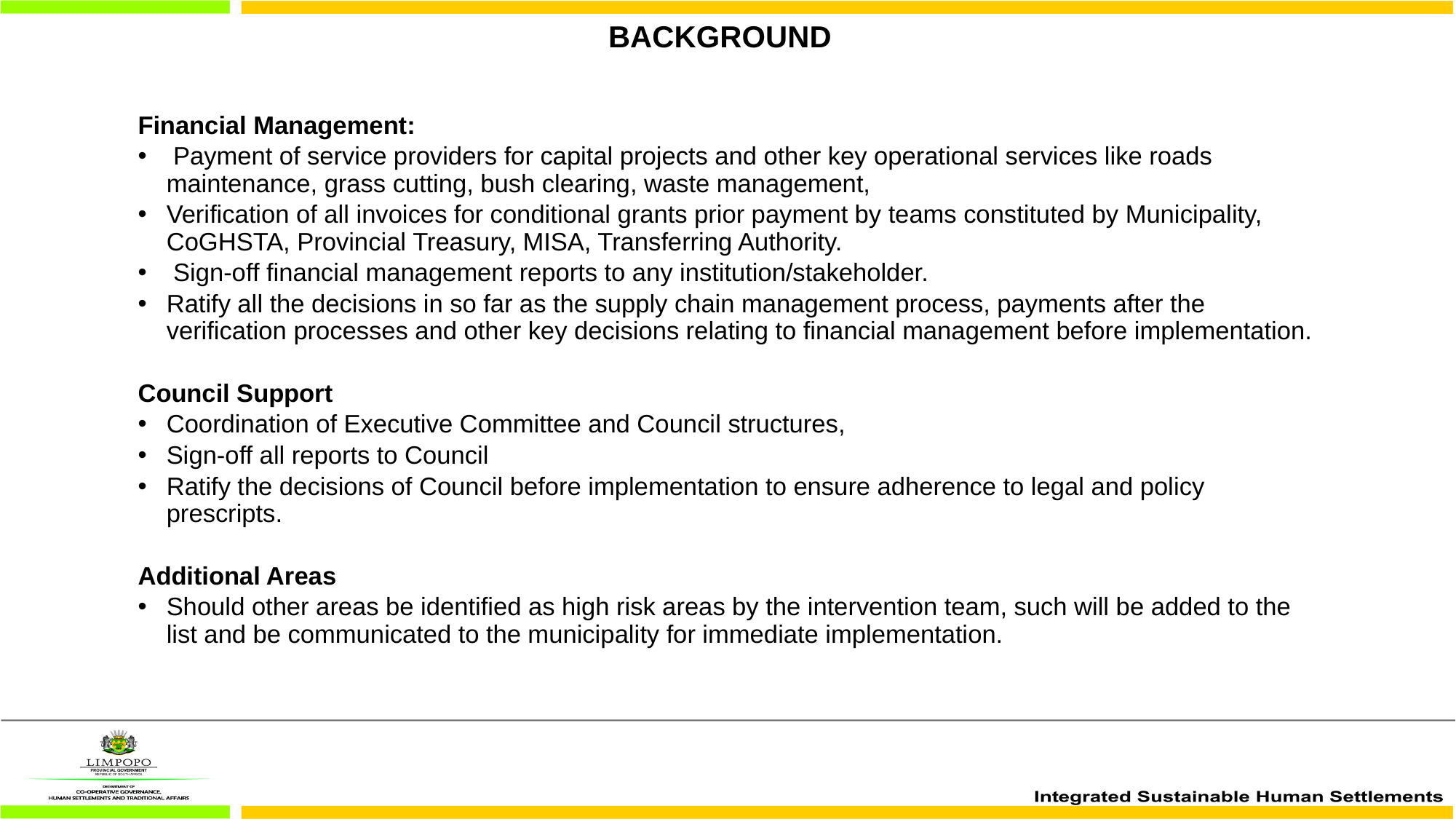

# BACKGROUND
Financial Management:
 Payment of service providers for capital projects and other key operational services like roads maintenance, grass cutting, bush clearing, waste management,
Verification of all invoices for conditional grants prior payment by teams constituted by Municipality, CoGHSTA, Provincial Treasury, MISA, Transferring Authority.
 Sign-off financial management reports to any institution/stakeholder.
Ratify all the decisions in so far as the supply chain management process, payments after the verification processes and other key decisions relating to financial management before implementation.

Council Support
Coordination of Executive Committee and Council structures,
Sign-off all reports to Council
Ratify the decisions of Council before implementation to ensure adherence to legal and policy prescripts.

Additional Areas
Should other areas be identified as high risk areas by the intervention team, such will be added to the list and be communicated to the municipality for immediate implementation.